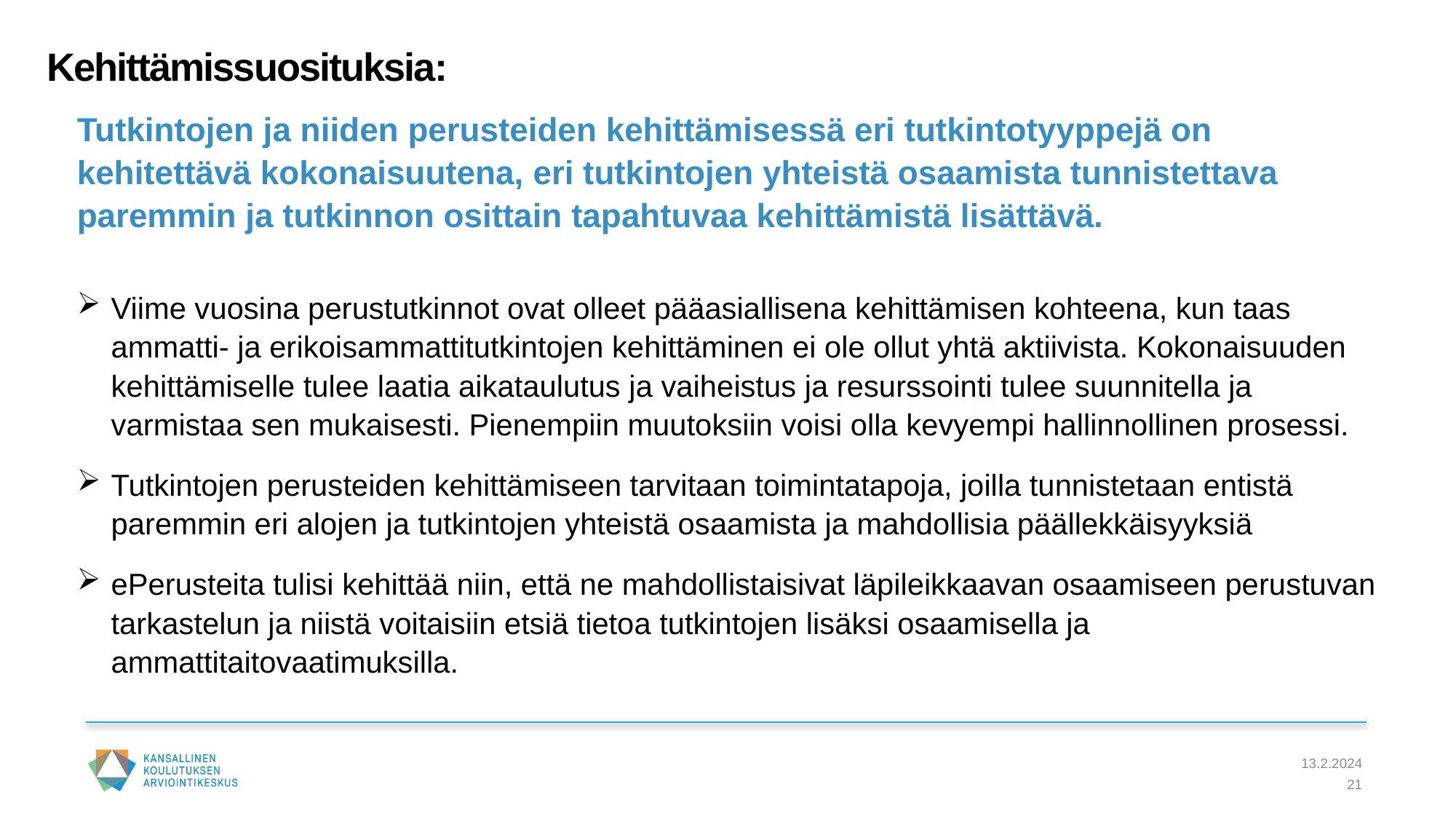

# Kehittämissuosituksia:
Tutkintojen ja niiden perusteiden kehittämisessä eri tutkintotyyppejä on kehitettävä kokonaisuutena, eri tutkintojen yhteistä osaamista tunnistettava paremmin ja tutkinnon osittain tapahtuvaa kehittämistä lisättävä.

Viime vuosina perustutkinnot ovat olleet pääasiallisena kehittämisen kohteena, kun taas ammatti- ja erikoisammattitutkintojen kehittäminen ei ole ollut yhtä aktiivista. Kokonaisuuden kehittämiselle tulee laatia aikataulutus ja vaiheistus ja resurssointi tulee suunnitella ja varmistaa sen mukaisesti. Pienempiin muutoksiin voisi olla kevyempi hallinnollinen prosessi.
Tutkintojen perusteiden kehittämiseen tarvitaan toimintatapoja, joilla tunnistetaan entistä paremmin eri alojen ja tutkintojen yhteistä osaamista ja mahdollisia päällekkäisyyksiä
ePerusteita tulisi kehittää niin, että ne mahdollistaisivat läpileikkaavan osaamiseen perustuvan tarkastelun ja niistä voitaisiin etsiä tietoa tutkintojen lisäksi osaamisella ja ammattitaitovaatimuksilla.

13.2.2024
21